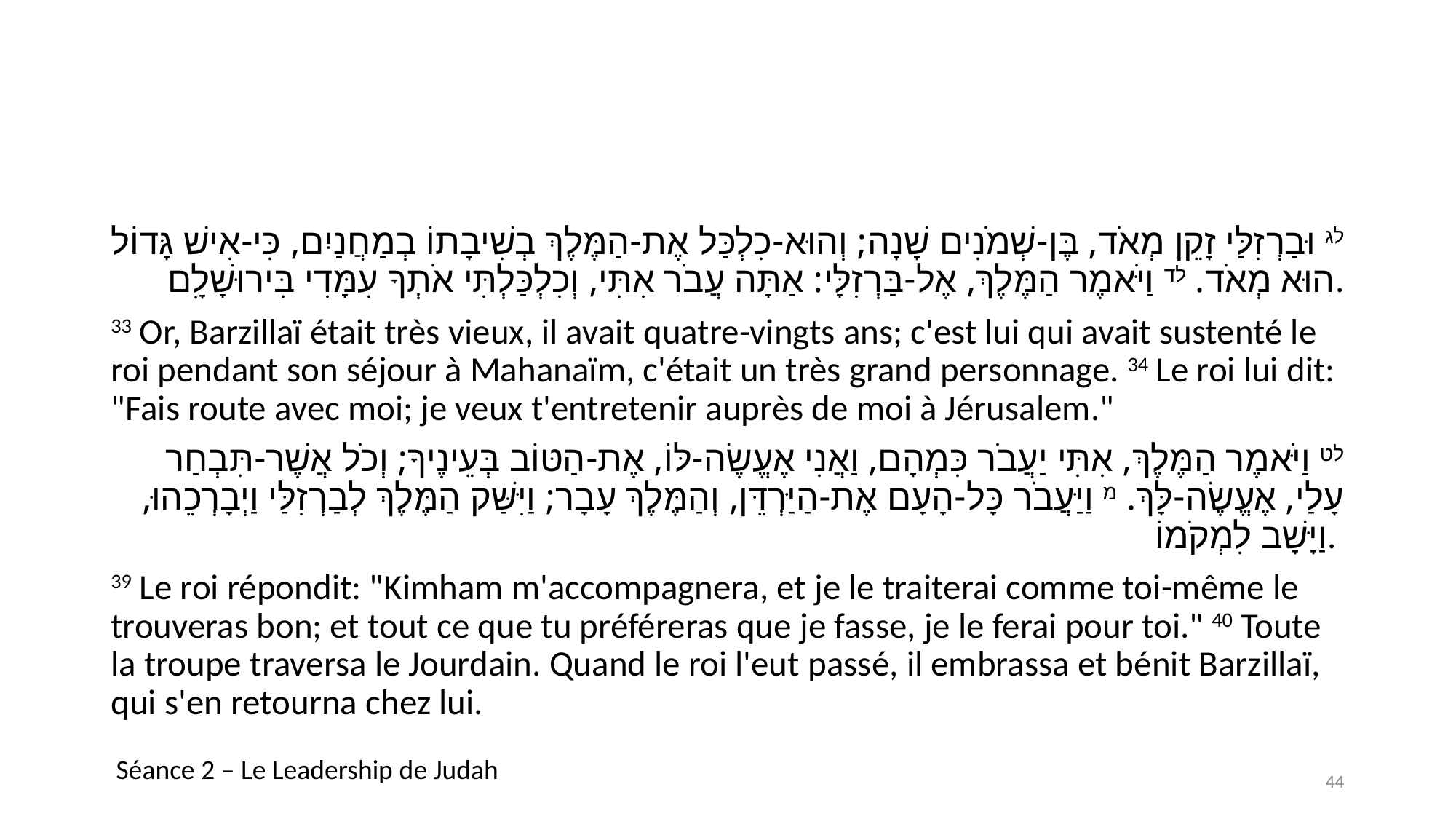

#
לג וּבַרְזִלַּי זָקֵן מְאֹד, בֶּן-שְׁמֹנִים שָׁנָה; וְהוּא-כִלְכַּל אֶת-הַמֶּלֶךְ בְשִׁיבָתוֹ בְמַחֲנַיִם, כִּי-אִישׁ גָּדוֹל הוּא מְאֹד. לד וַיֹּאמֶר הַמֶּלֶךְ, אֶל-בַּרְזִלָּי: אַתָּה עֲבֹר אִתִּי, וְכִלְכַּלְתִּי אֹתְךָ עִמָּדִי בִּירוּשָׁלִָם.
33 Or, Barzillaï était très vieux, il avait quatre-vingts ans; c'est lui qui avait sustenté le roi pendant son séjour à Mahanaïm, c'était un très grand personnage. 34 Le roi lui dit: "Fais route avec moi; je veux t'entretenir auprès de moi à Jérusalem."
לט וַיֹּאמֶר הַמֶּלֶךְ, אִתִּי יַעֲבֹר כִּמְהָם, וַאֲנִי אֶעֱשֶׂה-לּוֹ, אֶת-הַטּוֹב בְּעֵינֶיךָ; וְכֹל אֲשֶׁר-תִּבְחַר עָלַי, אֶעֱשֶׂה-לָּךְ. מ וַיַּעֲבֹר כָּל-הָעָם אֶת-הַיַּרְדֵּן, וְהַמֶּלֶךְ עָבָר; וַיִּשַּׁק הַמֶּלֶךְ לְבַרְזִלַּי וַיְבָרְכֵהוּ, וַיָּשָׁב לִמְקֹמוֹ.
39 Le roi répondit: "Kimham m'accompagnera, et je le traiterai comme toi-même le trouveras bon; et tout ce que tu préféreras que je fasse, je le ferai pour toi." 40 Toute la troupe traversa le Jourdain. Quand le roi l'eut passé, il embrassa et bénit Barzillaï, qui s'en retourna chez lui.
Séance 2 – Le Leadership de Judah
44